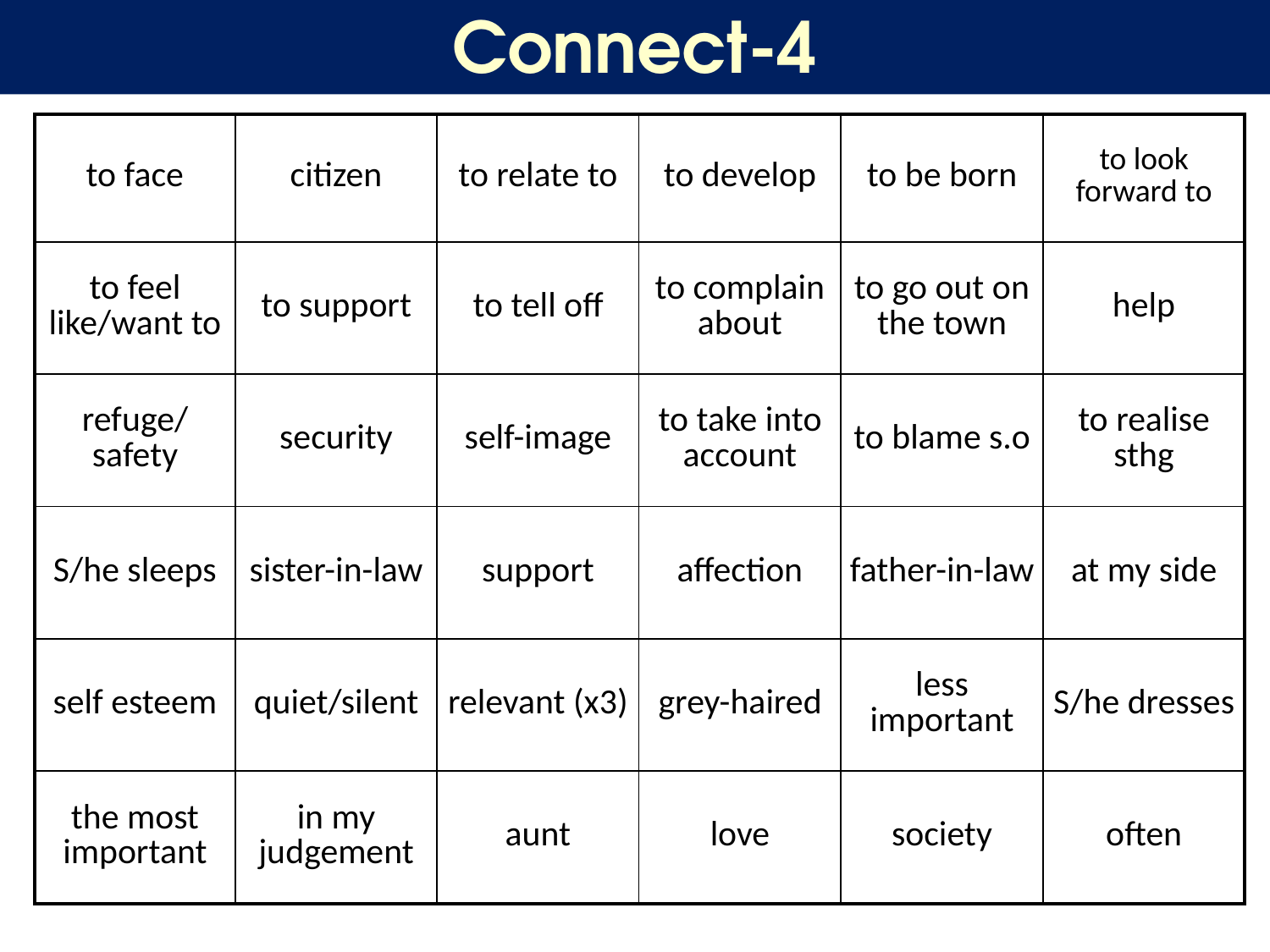

# Connect-4
| to face | citizen | to relate to | to develop | to be born | to look forward to |
| --- | --- | --- | --- | --- | --- |
| to feel like/want to | to support | to tell off | to complain about | to go out on the town | help |
| refuge/ safety | security | self-image | to take into account | to blame s.o | to realise sthg |
| S/he sleeps | sister-in-law | support | affection | father-in-law | at my side |
| self esteem | quiet/silent | relevant (x3) | grey-haired | less important | S/he dresses |
| the most important | in my judgement | aunt | love | society | often |